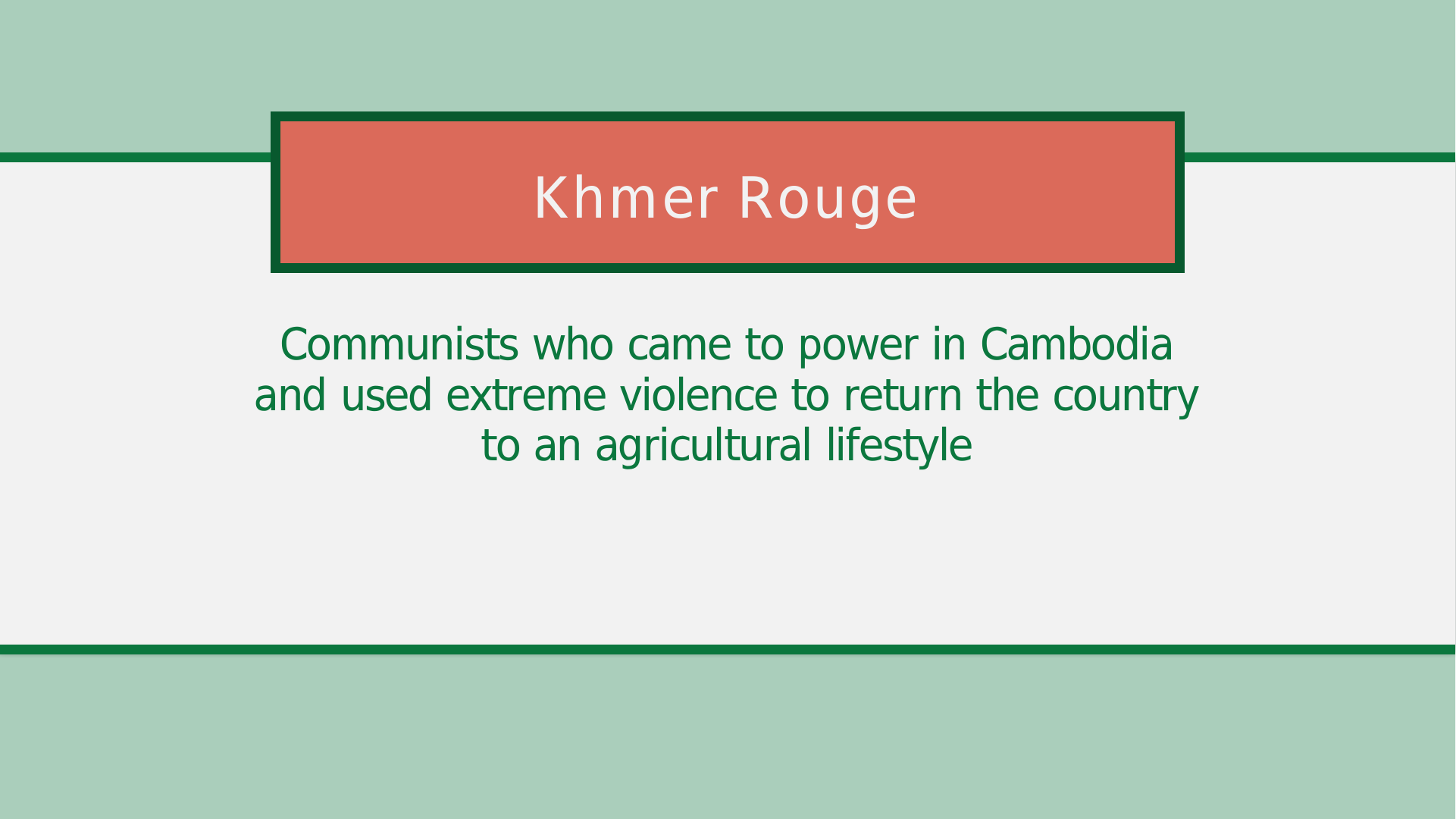

# Khmer Rouge
Communists who came to power in Cambodia and used extreme violence to return the country to an agricultural lifestyle